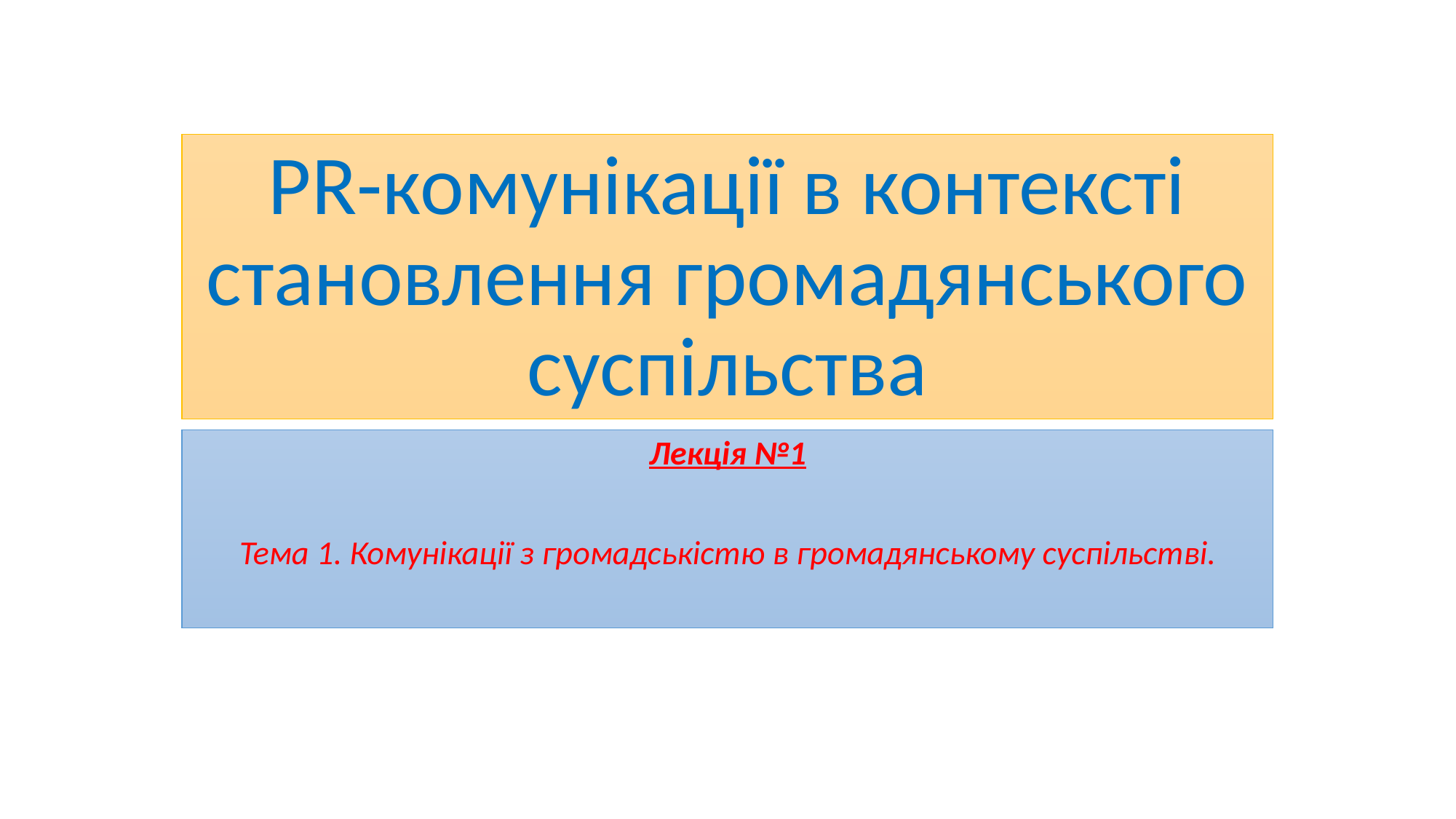

# PR-комунікації в контексті становлення громадянського суспільства
Лекція №1

Тема 1. Комунікації з громадськістю в громадянському суспільстві.